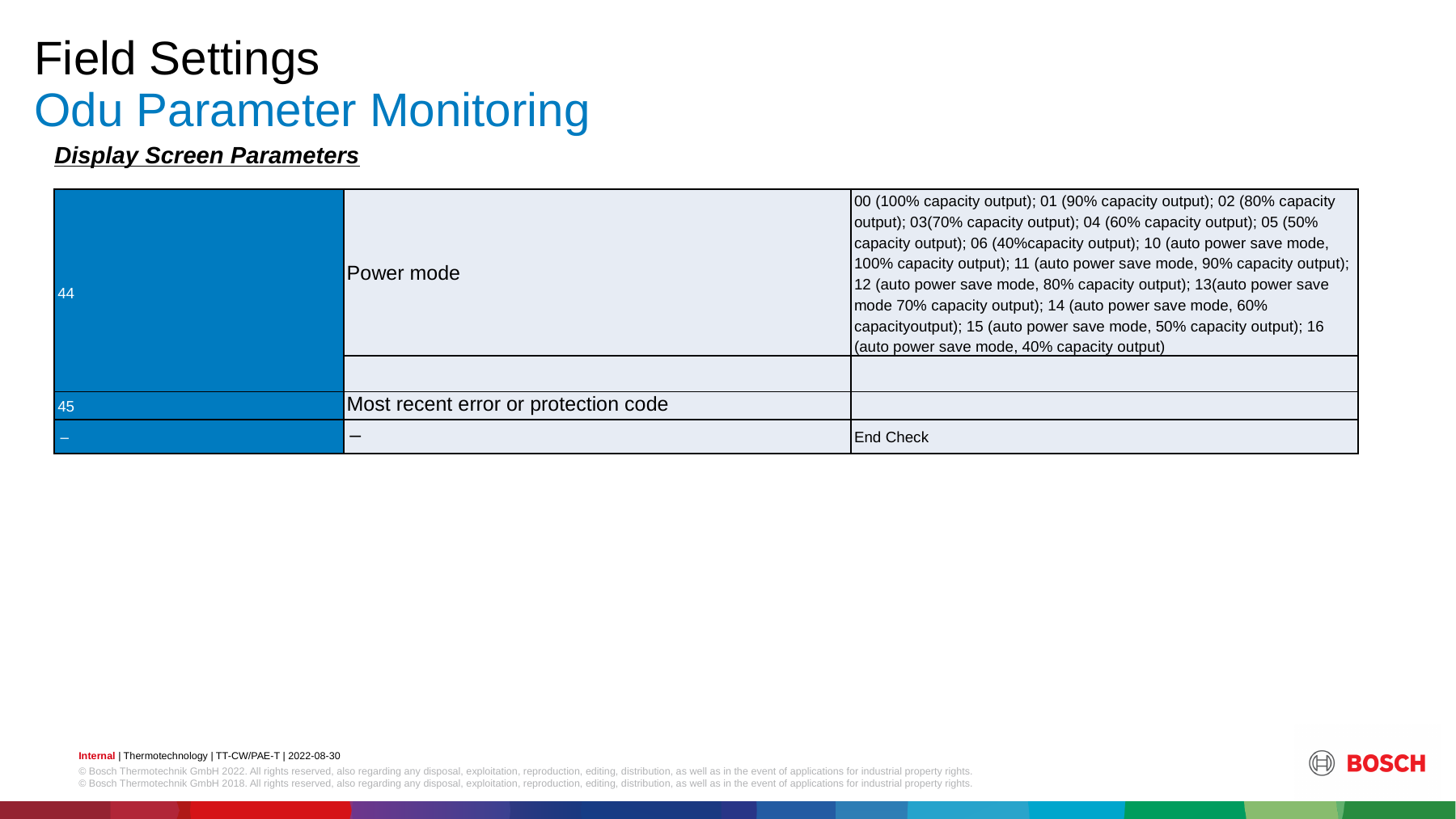

Field Settings
# Odu Parameter Monitoring
Display Screen Parameters
| 44 | Power mode | 00 (100% capacity output); 01 (90% capacity output); 02 (80% capacity output); 03(70% capacity output); 04 (60% capacity output); 05 (50% capacity output); 06 (40%capacity output); 10 (auto power save mode, 100% capacity output); 11 (auto power save mode, 90% capacity output); 12 (auto power save mode, 80% capacity output); 13(auto power save mode 70% capacity output); 14 (auto power save mode, 60% capacityoutput); 15 (auto power save mode, 50% capacity output); 16 (auto power save mode, 40% capacity output) |
| --- | --- | --- |
|  |  |  |
| 45 | Most recent error or protection code |  |
| – | – | End Check |

© Bosch Thermotechnik GmbH 2018. All rights reserved, also regarding any disposal, exploitation, reproduction, editing, distribution, as well as in the event of applications for industrial property rights.